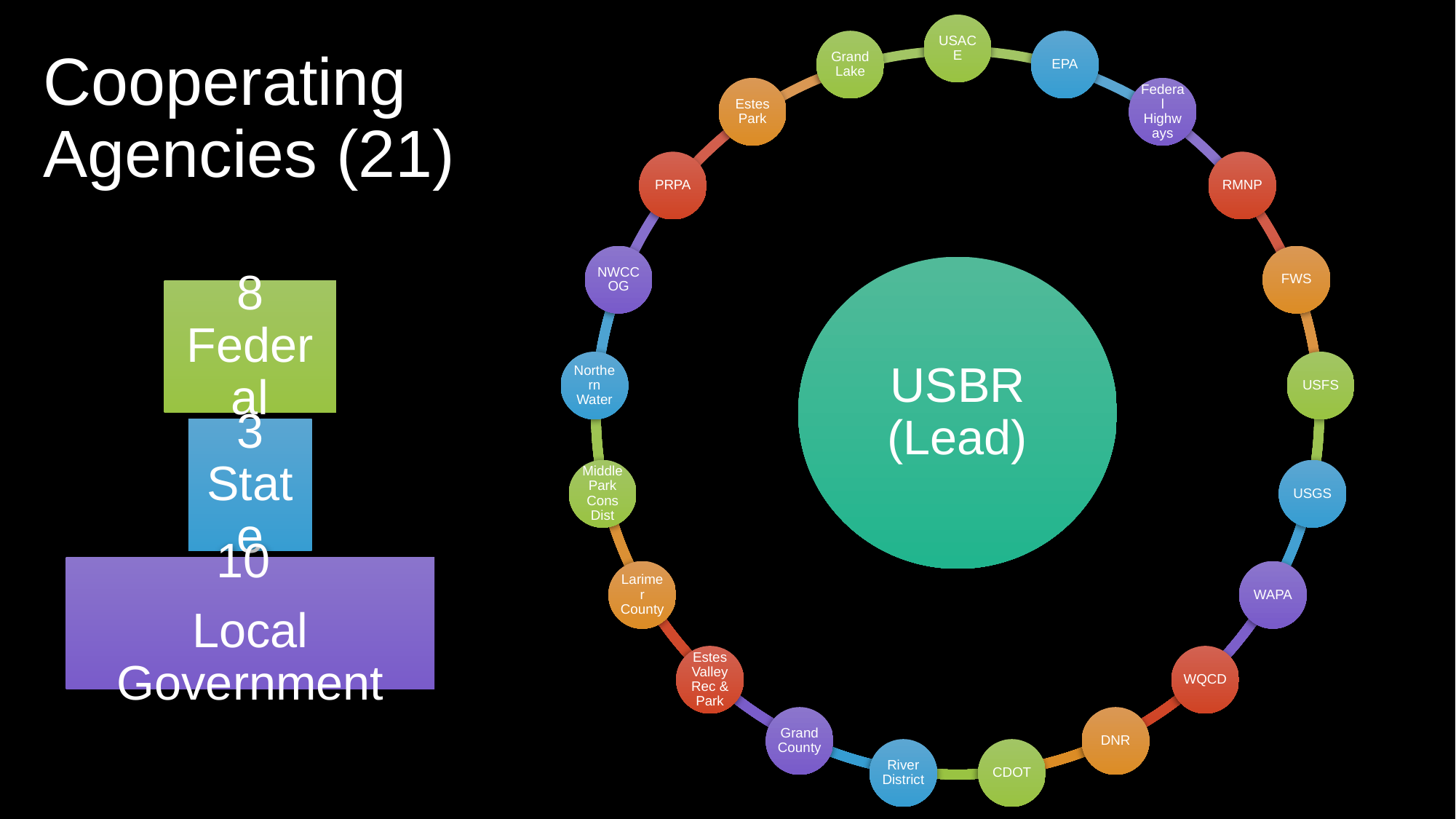

USBR (Lead)
USACE
EPA
Federal Highways
RMNP
FWS
USFS
USGS
WAPA
WQCD
DNR
CDOT
River District
Grand County
Estes Valley Rec & Park
Larimer County
Middle Park Cons Dist
Northern Water
NWCCOG
PRPA
Estes Park
Grand Lake
# Cooperating Agencies (21)
8 Federal
3 State
10
Local Government